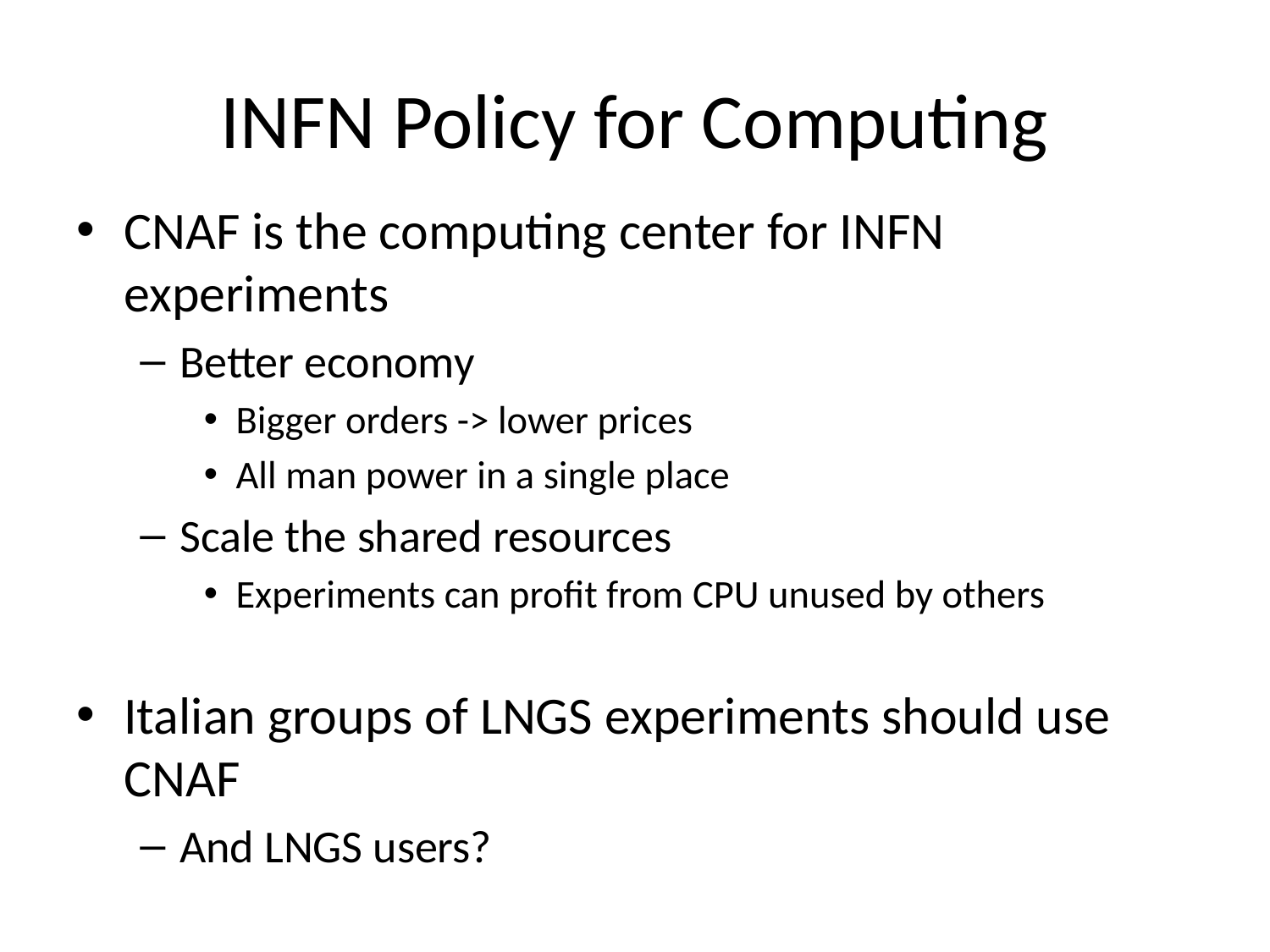

# INFN Policy for Computing
CNAF is the computing center for INFN experiments
Better economy
Bigger orders -> lower prices
All man power in a single place
Scale the shared resources
Experiments can profit from CPU unused by others

Italian groups of LNGS experiments should use CNAF
And LNGS users?